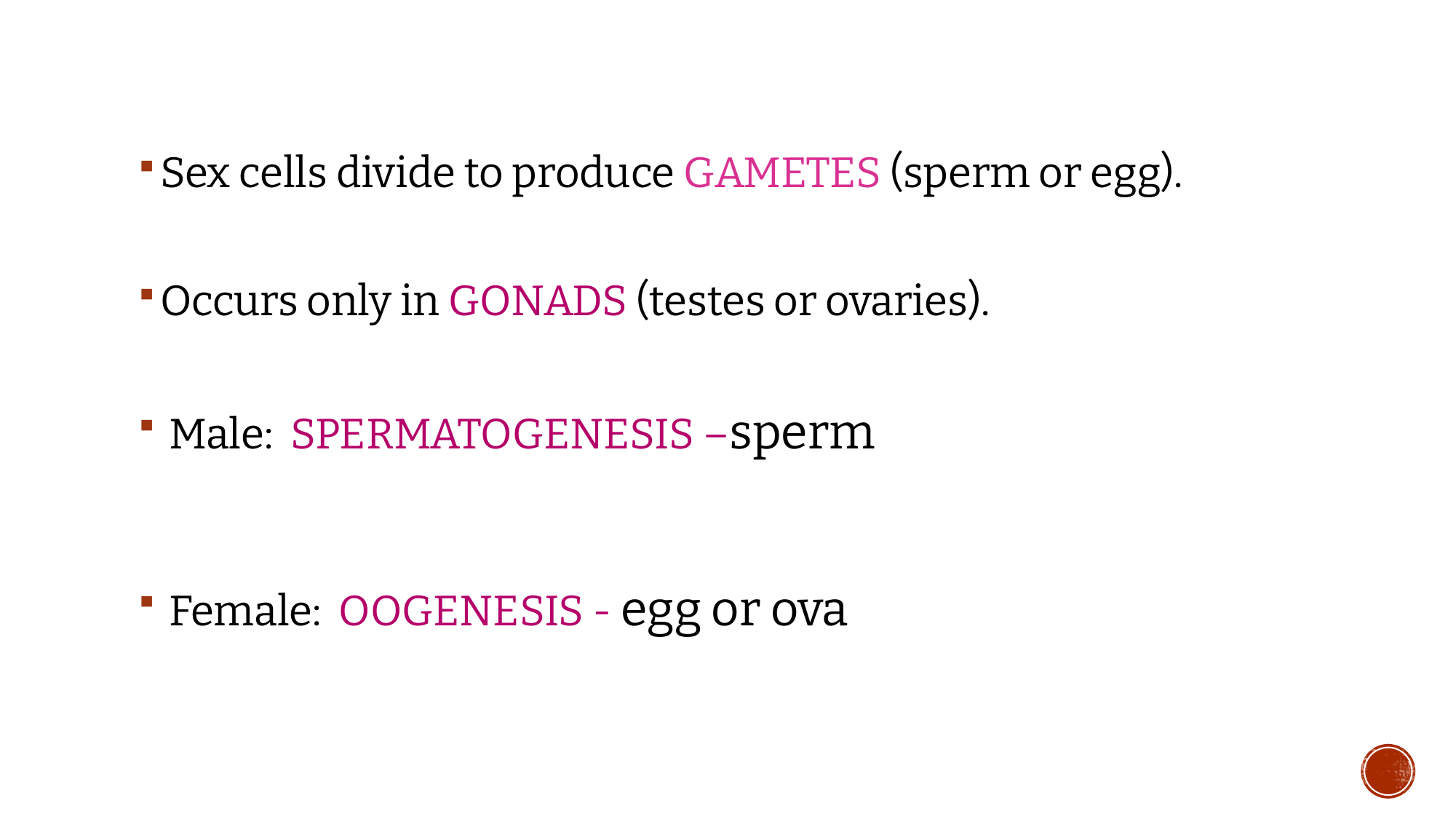

Sex cells divide to produce GAMETES (sperm or egg).

Occurs only in GONADS (testes or ovaries).

 Male:  SPERMATOGENESIS –sperm

 Female:  OOGENESIS - egg or ova